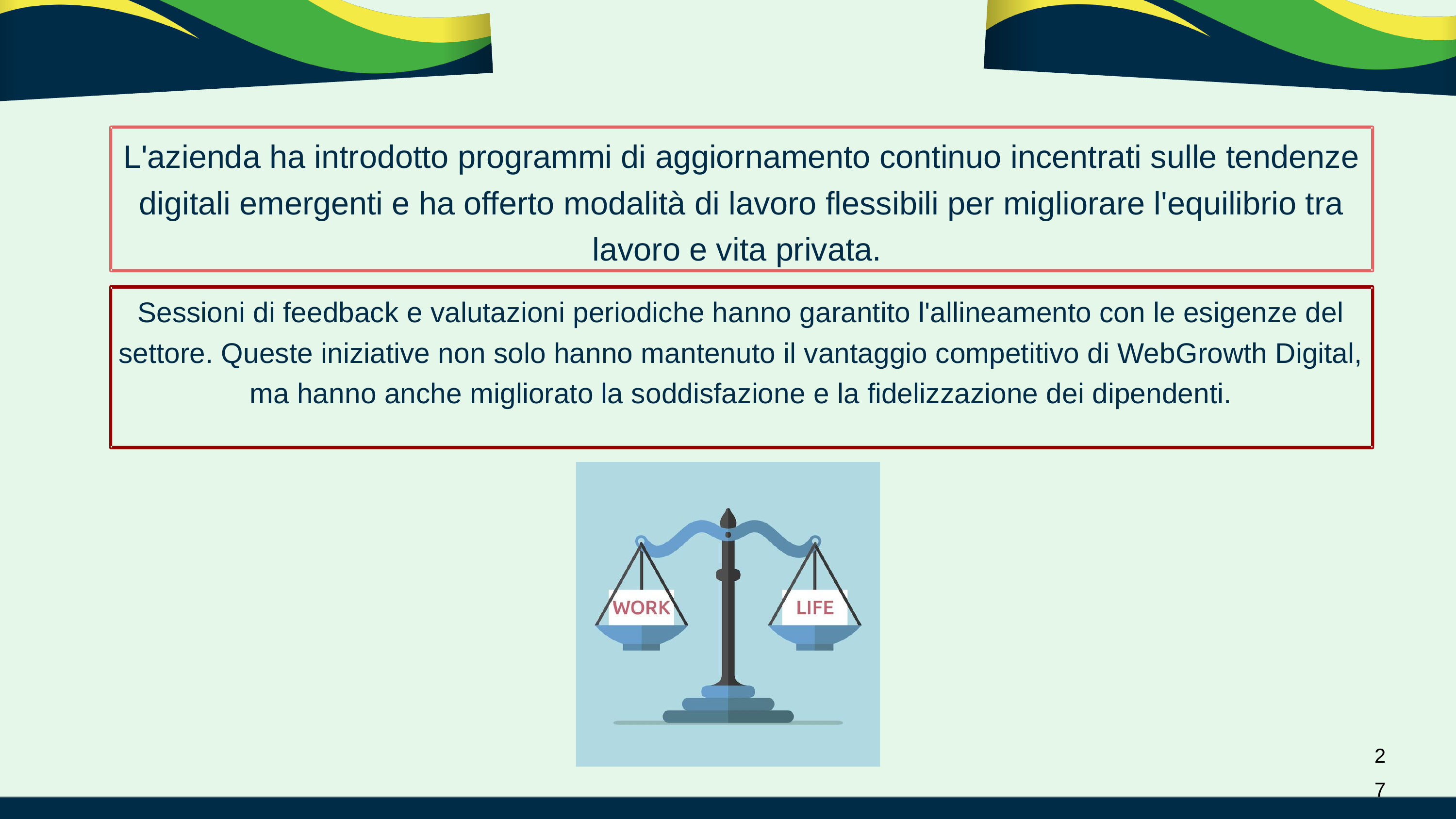

L'azienda ha introdotto programmi di aggiornamento continuo incentrati sulle tendenze digitali emergenti e ha offerto modalità di lavoro flessibili per migliorare l'equilibrio tra lavoro e vita privata.

Sessioni di feedback e valutazioni periodiche hanno garantito l'allineamento con le esigenze del settore. Queste iniziative non solo hanno mantenuto il vantaggio competitivo di WebGrowth Digital, ma hanno anche migliorato la soddisfazione e la fidelizzazione dei dipendenti.

27